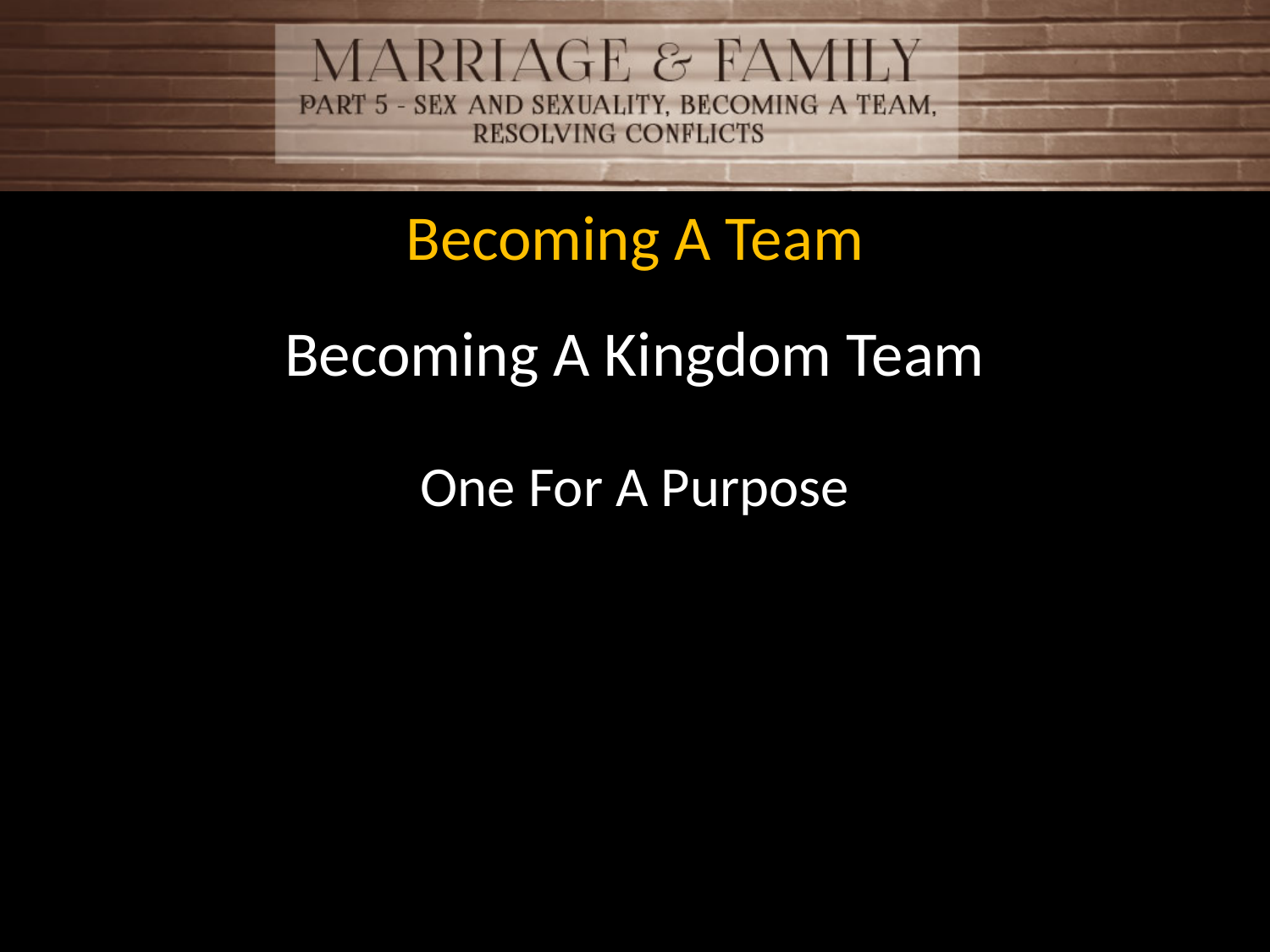

Becoming A Team
Becoming A Kingdom Team
One For A Purpose